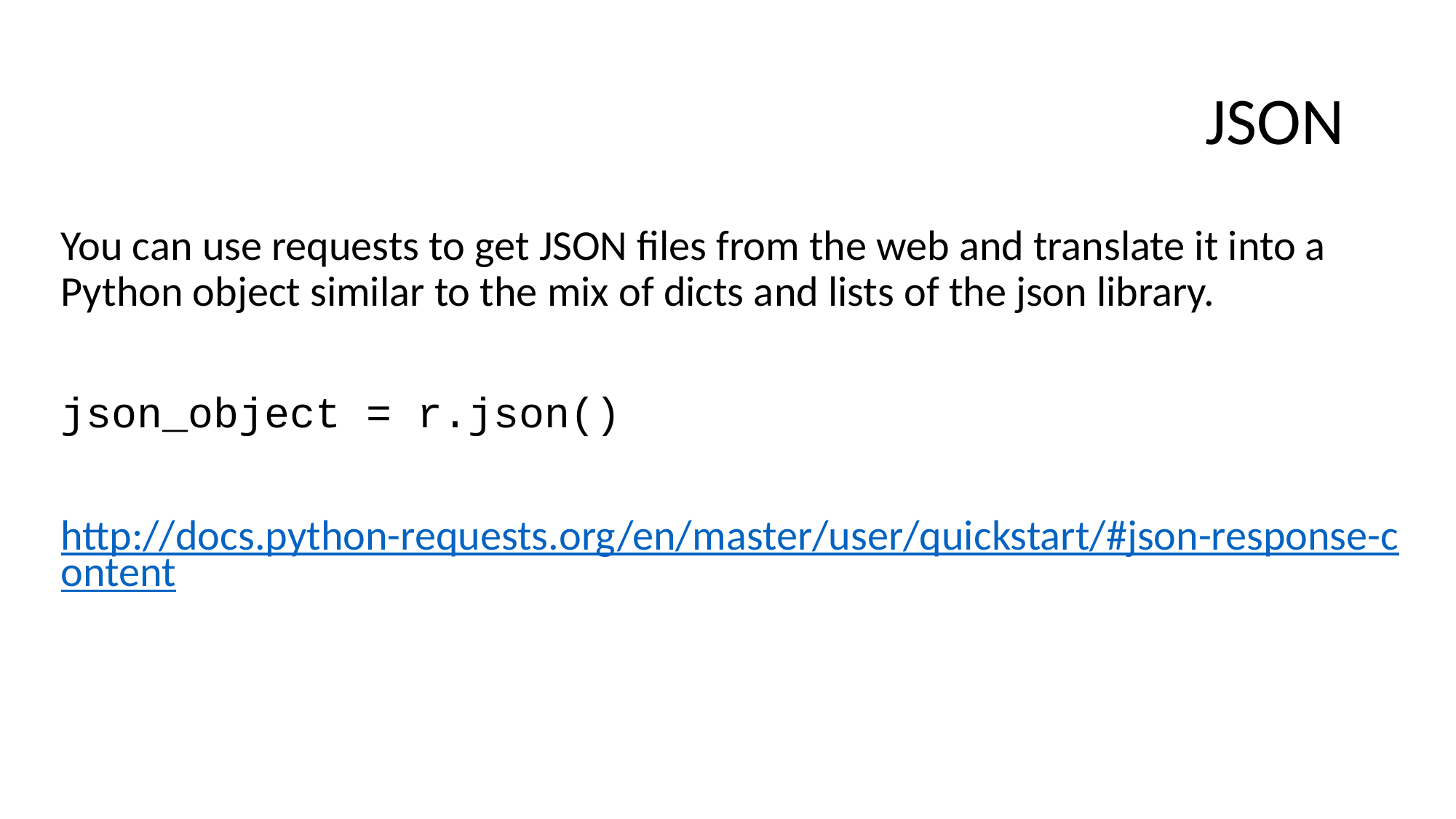

# JSON
You can use requests to get JSON files from the web and translate it into a Python object similar to the mix of dicts and lists of the json library.

json_object = r.json()

http://docs.python-requests.org/en/master/user/quickstart/#json-response-content